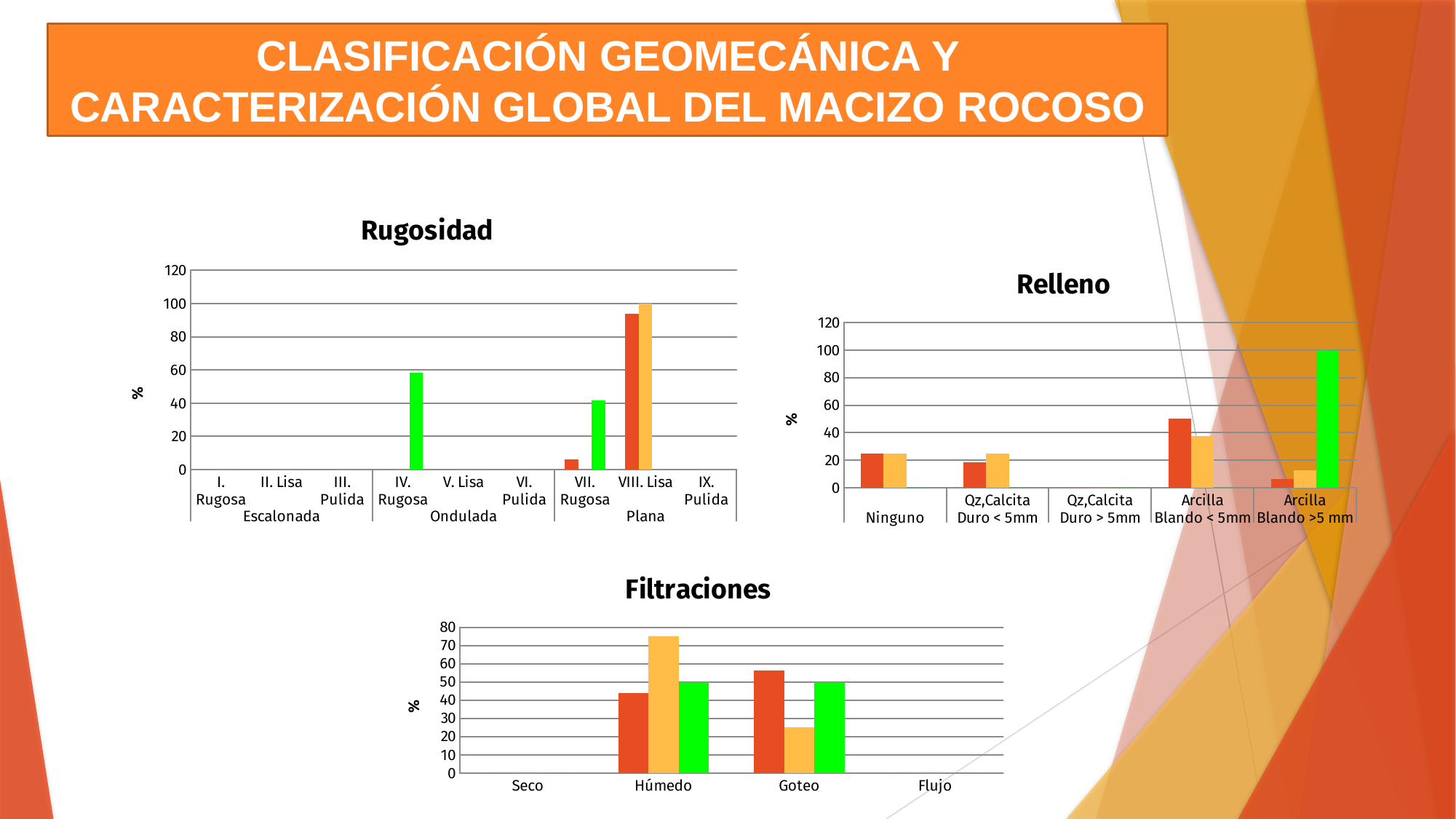

CLASIFICACIÓN GEOMECÁNICA Y CARACTERIZACIÓN GLOBAL DEL MACIZO ROCOSO

### Chart: Rugosidad

| Category |  |  |  |
|---|---|---|---|
| I. Rugosa | 0.0 | 0.0 | 0.0 |
| II. Lisa | 0.0 | 0.0 | 0.0 |
| III. Pulida | 0.0 | 0.0 | 0.0 |
| IV. Rugosa | 0.0 | 0.0 | 58.333333333333336 |
| V. Lisa | 0.0 | 0.0 | 0.0 |
| VI. Pulida | 0.0 | 0.0 | 0.0 |
| VII. Rugosa | 6.25 | 0.0 | 41.66666666666667 |
| VIII. Lisa | 93.75 | 100.0 | 0.0 |
| IX. Pulida | 0.0 | 0.0 | 0.0 |

### Chart: Relleno

| Category |  |  |  |
|---|---|---|---|
|  | 25.0 | 25.0 | 0.0 |
| Qz,Calcita | 18.75 | 25.0 | 0.0 |
| Qz,Calcita | 0.0 | 0.0 | 0.0 |
| Arcilla | 50.0 | 37.5 | 0.0 |
| Arcilla | 6.25 | 12.5 | 100.0 |

### Chart: Filtraciones

| Category | Estratificación E-1 | Juntas J-1 |  |
|---|---|---|---|
| Seco | 0.0 | 0.0 | 0.0 |
| Húmedo | 43.75 | 75.0 | 50.0 |
| Goteo | 56.25 | 25.0 | 50.0 |
| Flujo | 0.0 | 0.0 | 0.0 |